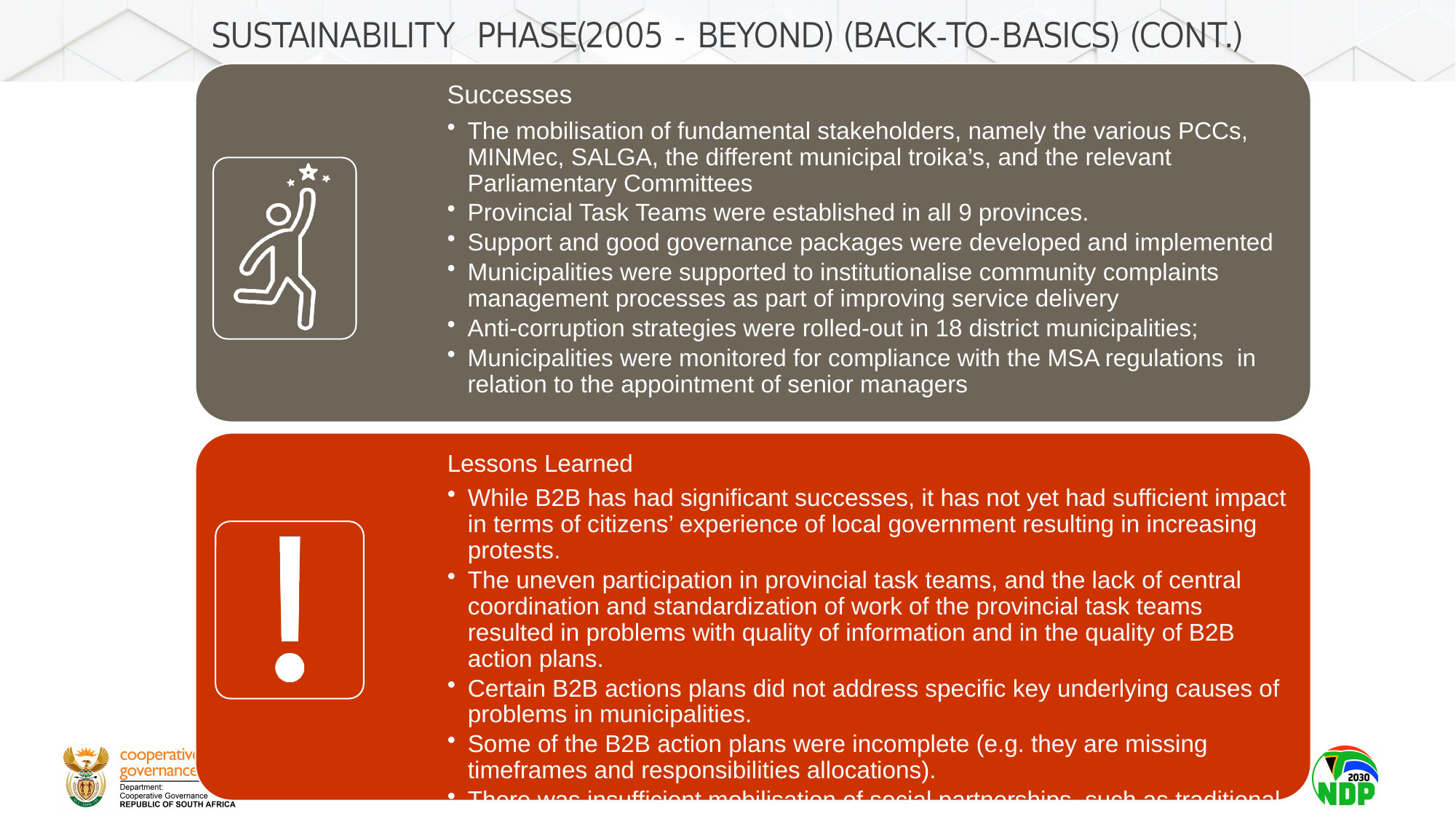

# Sustainability  Phase(2005 - beyond) (Back-to-Basics) (cont.)
Successes
The mobilisation of fundamental stakeholders, namely the various PCCs, MINMec, SALGA, the different municipal troika’s, and the relevant Parliamentary Committees
Provincial Task Teams were established in all 9 provinces.
Support and good governance packages were developed and implemented
Municipalities were supported to institutionalise community complaints management processes as part of improving service delivery
Anti-corruption strategies were rolled-out in 18 district municipalities;
Municipalities were monitored for compliance with the MSA regulations  in relation to the appointment of senior managers
Lessons Learned
While B2B has had significant successes, it has not yet had sufficient impact in terms of citizens’ experience of local government resulting in increasing protests.
The uneven participation in provincial task teams, and the lack of central coordination and standardization of work of the provincial task teams resulted in problems with quality of information and in the quality of B2B action plans.
Certain B2B actions plans did not address specific key underlying causes of problems in municipalities.
Some of the B2B action plans were incomplete (e.g. they are missing timeframes and responsibilities allocations).
There was insufficient mobilisation of social partnerships, such as traditional leaders, business, and civil society.